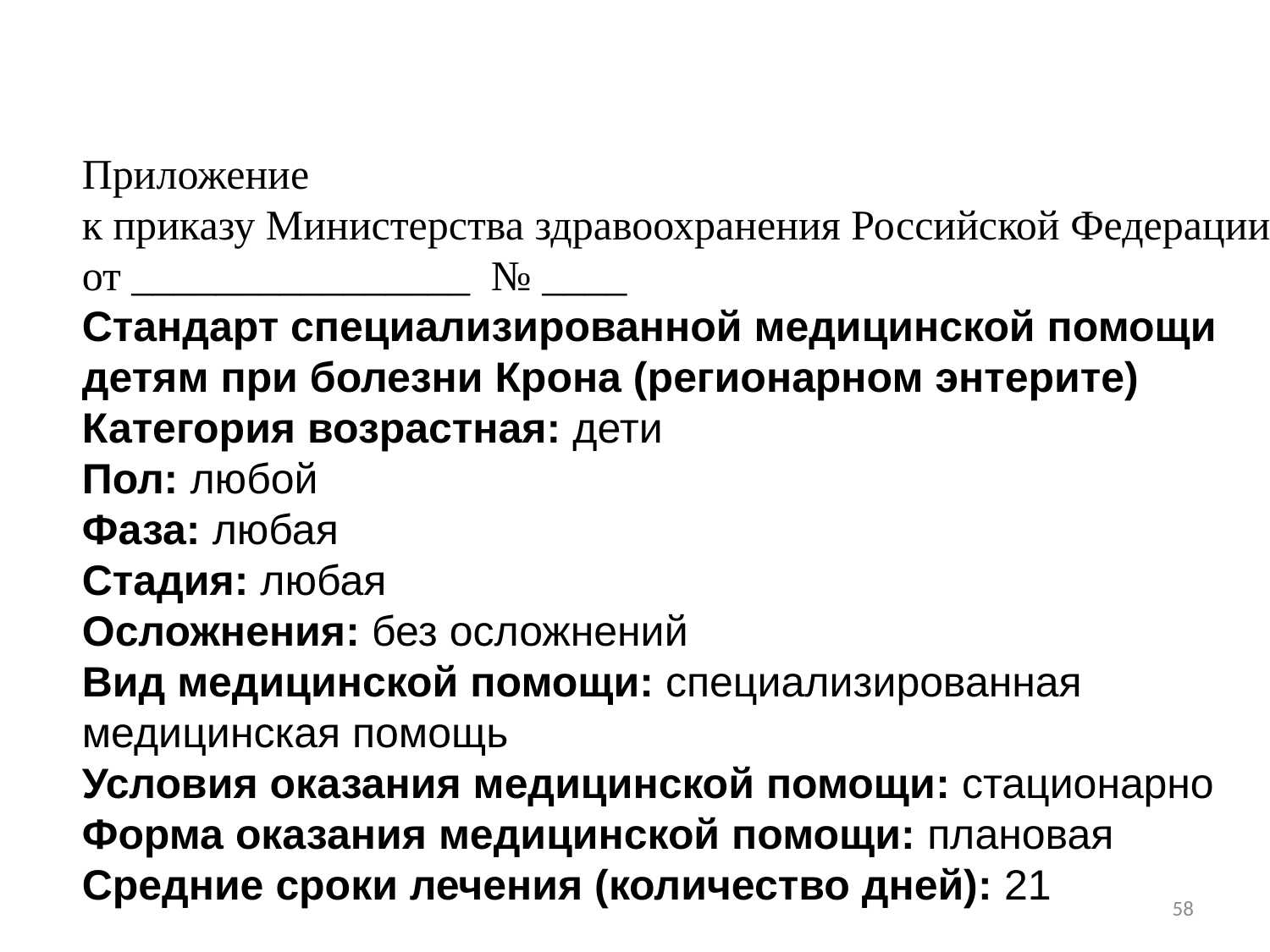

Приложение 
к приказу Министерства здравоохранения Российской Федерации
от ________________  № ____
Стандарт специализированной медицинской помощи
детям при болезни Крона (регионарном энтерите)
Категория возрастная: дети
Пол: любой
Фаза: любая
Стадия: любая
Осложнения: без осложнений
Вид медицинской помощи: специализированная
медицинская помощь
Условия оказания медицинской помощи: стационарно
Форма оказания медицинской помощи: плановая
Средние сроки лечения (количество дней): 21

58